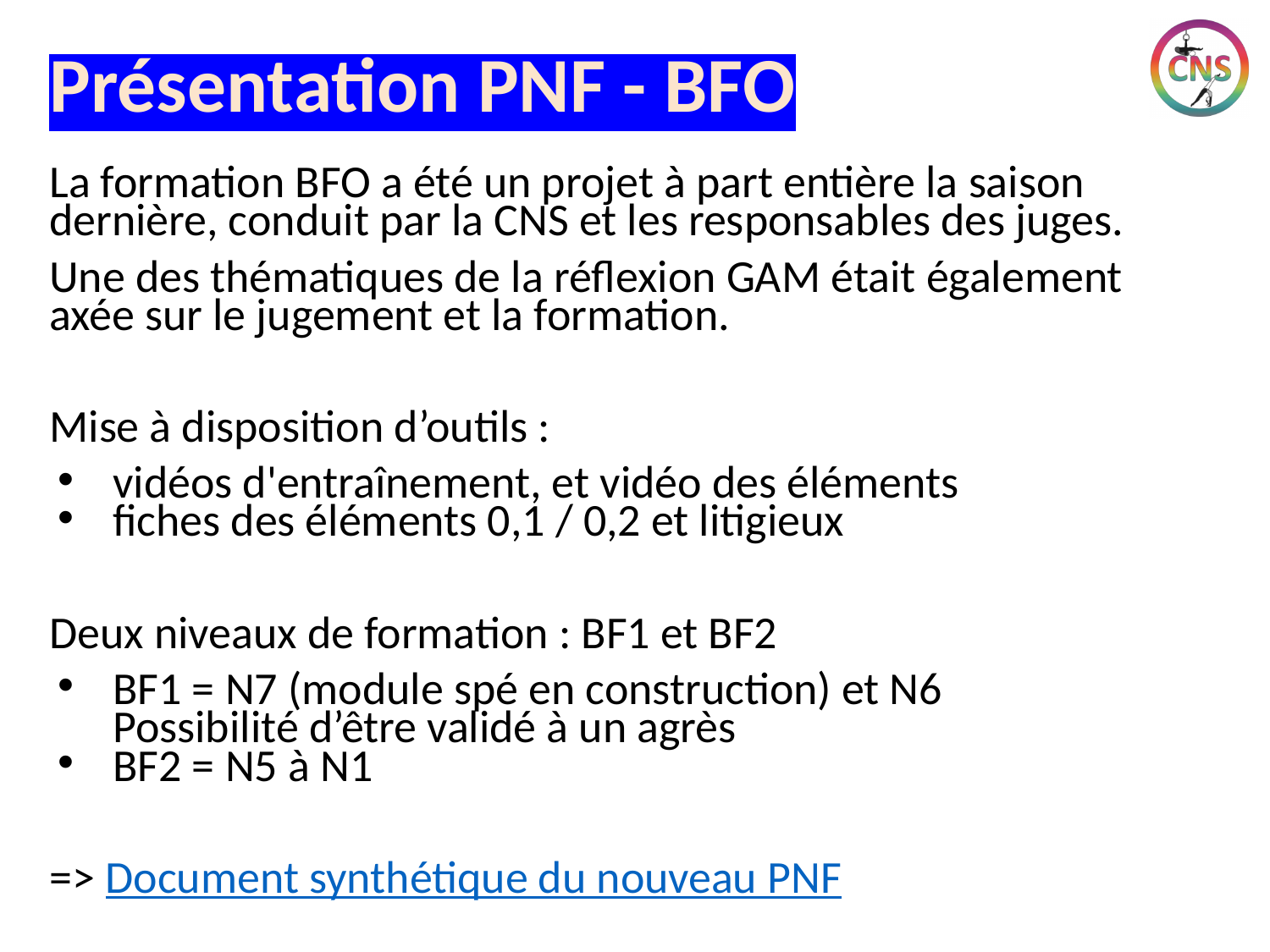

# Présentation PNF - BFO
La formation BFO a été un projet à part entière la saison dernière, conduit par la CNS et les responsables des juges.
Une des thématiques de la réflexion GAM était également axée sur le jugement et la formation.

Mise à disposition d’outils :
vidéos d'entraînement, et vidéo des éléments
fiches des éléments 0,1 / 0,2 et litigieux

Deux niveaux de formation : BF1 et BF2
BF1 = N7 (module spé en construction) et N6
Possibilité d’être validé à un agrès
BF2 = N5 à N1

=> Document synthétique du nouveau PNF